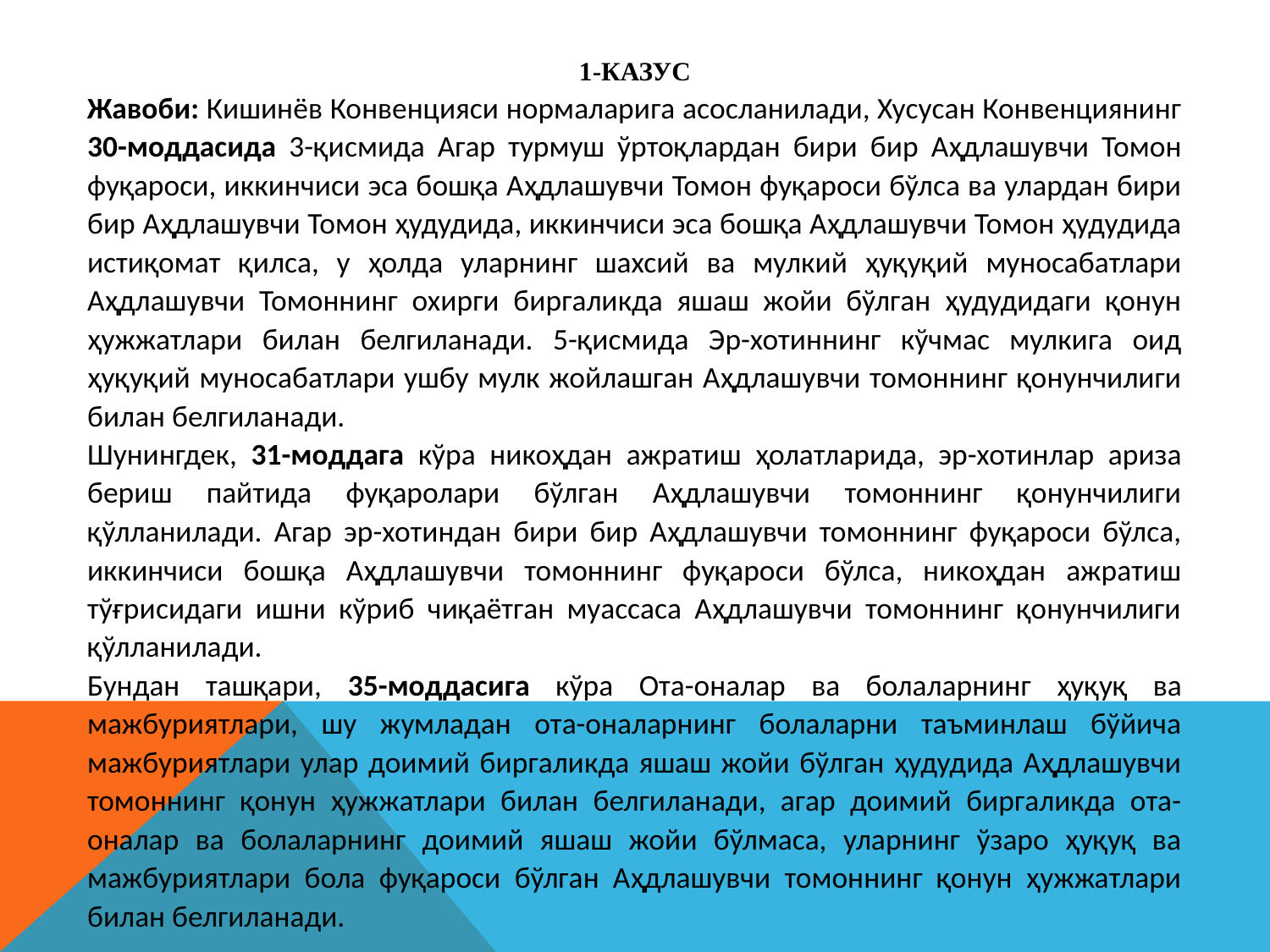

1-КАЗУС
Жавоби: Кишинёв Конвенцияси нормаларига асосланилади, Хусусан Конвенциянинг 30-моддасида 3-қисмида Агар турмуш ўртоқлардан бири бир Аҳдлашувчи Томон фуқароси, иккинчиси эса бошқа Аҳдлашувчи Томон фуқароси бўлса ва улардан бири бир Аҳдлашувчи Томон ҳудудида, иккинчиси эса бошқа Аҳдлашувчи Томон ҳудудида истиқомат қилса, у ҳолда уларнинг шахсий ва мулкий ҳуқуқий муносабатлари Аҳдлашувчи Томоннинг охирги биргаликда яшаш жойи бўлган ҳудудидаги қонун ҳужжатлари билан белгиланади. 5-қисмида Эр-хотиннинг кўчмас мулкига оид ҳуқуқий муносабатлари ушбу мулк жойлашган Аҳдлашувчи томоннинг қонунчилиги билан белгиланади.
Шунингдек, 31-моддага кўра никоҳдан ажратиш ҳолатларида, эр-хотинлар ариза бериш пайтида фуқаролари бўлган Аҳдлашувчи томоннинг қонунчилиги қўлланилади. Агар эр-хотиндан бири бир Аҳдлашувчи томоннинг фуқароси бўлса, иккинчиси бошқа Аҳдлашувчи томоннинг фуқароси бўлса, никоҳдан ажратиш тўғрисидаги ишни кўриб чиқаётган муассаса Аҳдлашувчи томоннинг қонунчилиги қўлланилади.
Бундан ташқари, 35-моддасига кўра Ота-оналар ва болаларнинг ҳуқуқ ва мажбуриятлари, шу жумладан ота-оналарнинг болаларни таъминлаш бўйича мажбуриятлари улар доимий биргаликда яшаш жойи бўлган ҳудудида Аҳдлашувчи томоннинг қонун ҳужжатлари билан белгиланади, агар доимий биргаликда ота-оналар ва болаларнинг доимий яшаш жойи бўлмаса, уларнинг ўзаро ҳуқуқ ва мажбуриятлари бола фуқароси бўлган Аҳдлашувчи томоннинг қонун ҳужжатлари билан белгиланади.